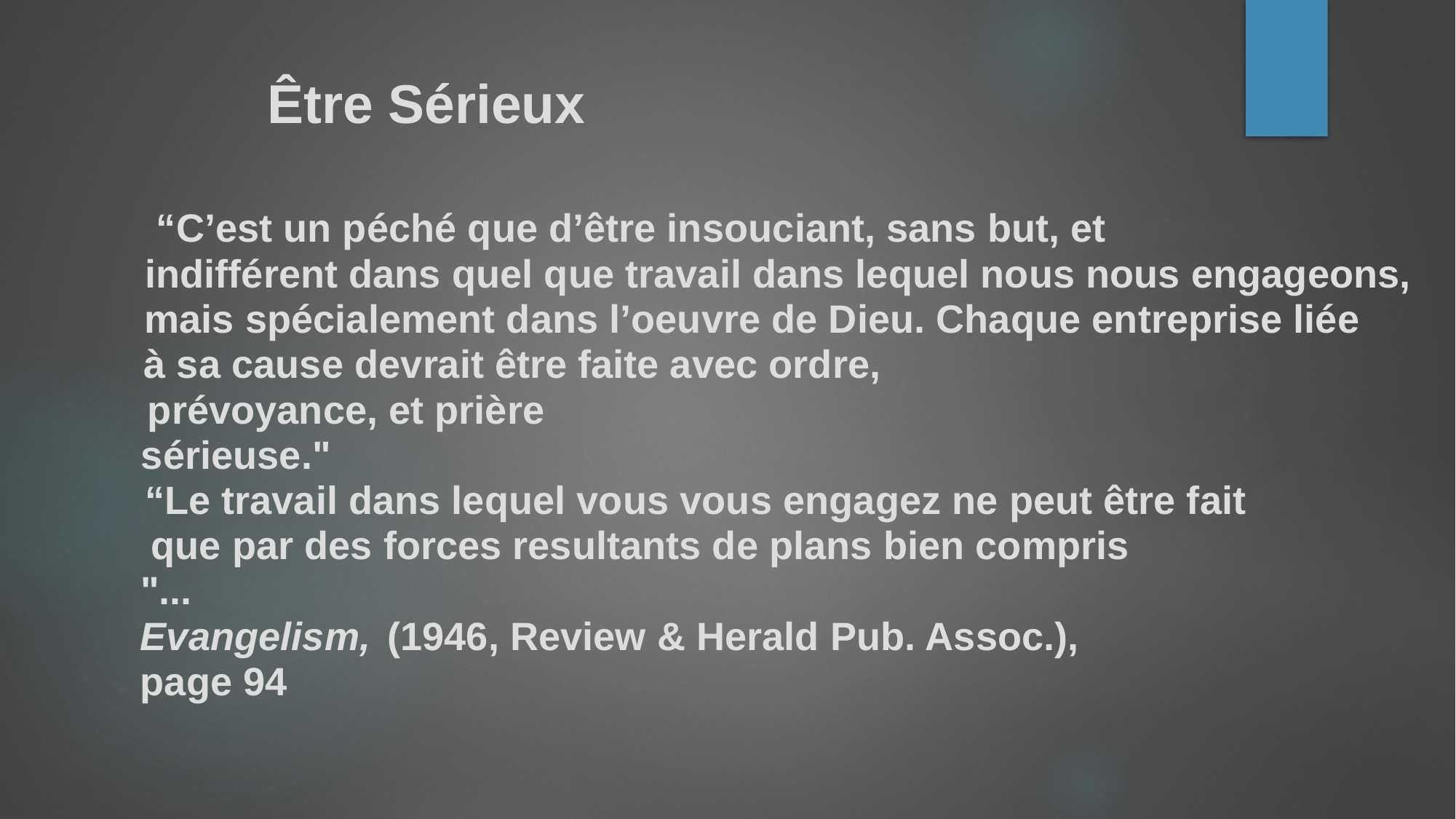

Être Sérieux
“C’est un péché que d’être insouciant, sans but, et
indifférent dans quel que travail dans lequel nous nous engageons,
mais spécialement dans l’oeuvre de Dieu. Chaque entreprise liée
à sa cause devrait être faite avec ordre,
prévoyance, et prière
sérieuse."
“Le travail dans lequel vous vous engagez ne peut être fait
que par des forces resultants de plans bien compris
"...
(1946, Review & Herald Pub. Assoc.),
Evangelism,
page 94